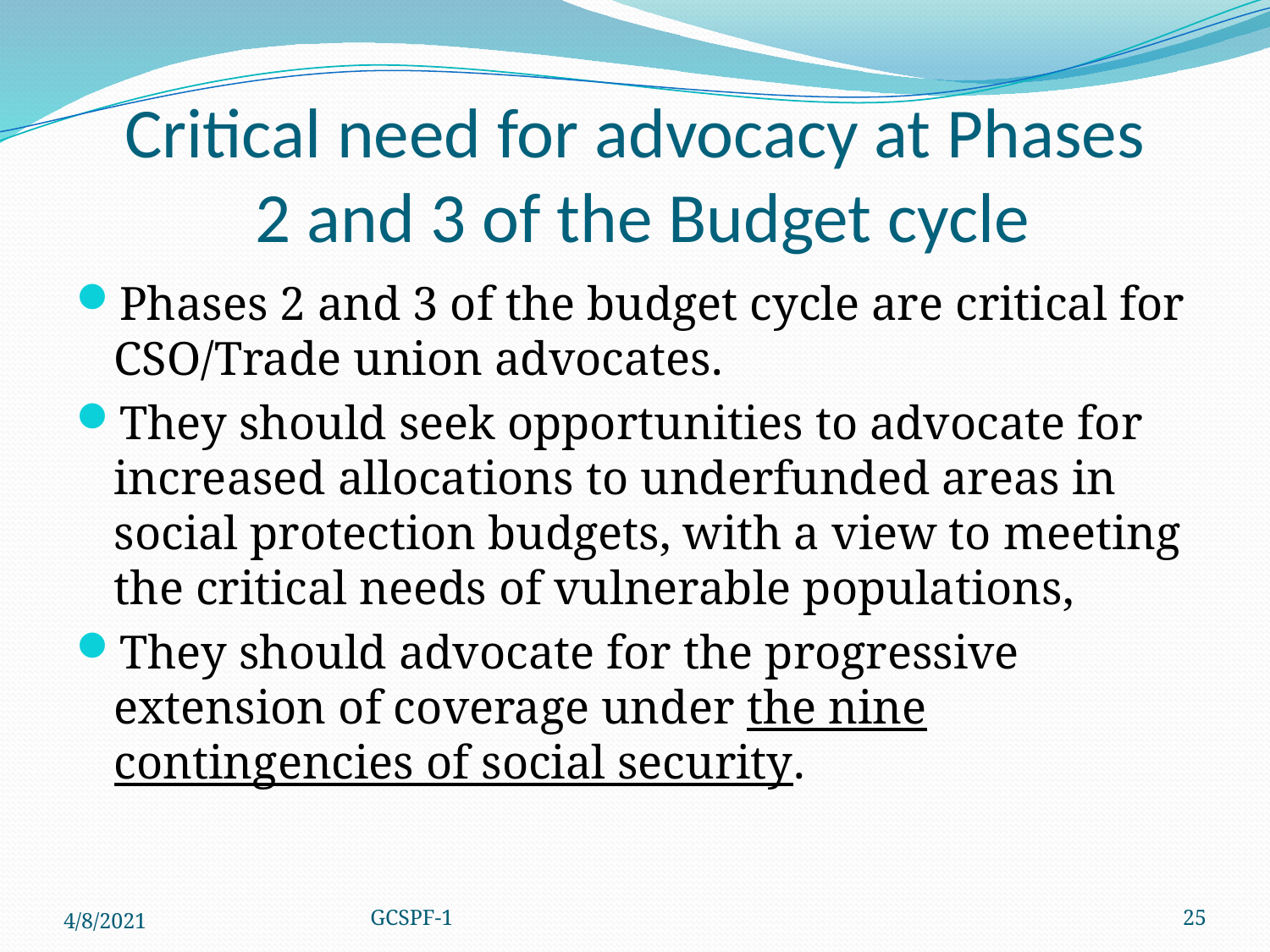

# Critical need for advocacy at Phases 2 and 3 of the Budget cycle
Phases 2 and 3 of the budget cycle are critical for CSO/Trade union advocates.
They should seek opportunities to advocate for increased allocations to underfunded areas in social protection budgets, with a view to meeting the critical needs of vulnerable populations,
They should advocate for the progressive extension of coverage under the nine contingencies of social security.

4/8/2021
GCSPF-1
25